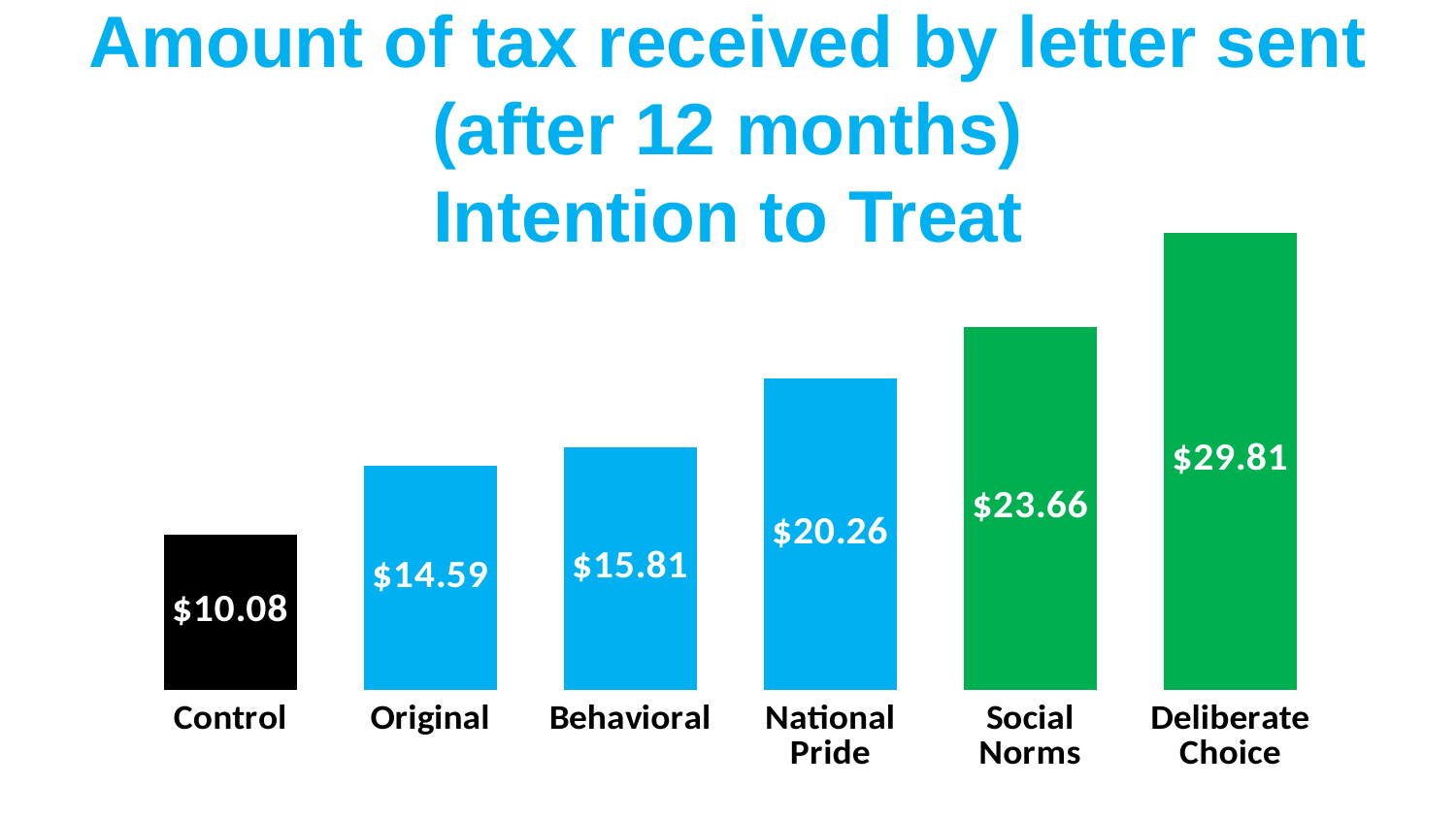

# Amount of tax received by letter sent (after 12 months) Intention to Treat

### Chart

| Category | Rate |
|---|---|
| Control | 10.08 |
| Original | 14.591000000000001 |
| Behavioral | 15.814 |
| National Pride | 20.256999999999998 |
| Social Norms | 23.662 |
| Deliberate Choice | 29.807000000000002 |